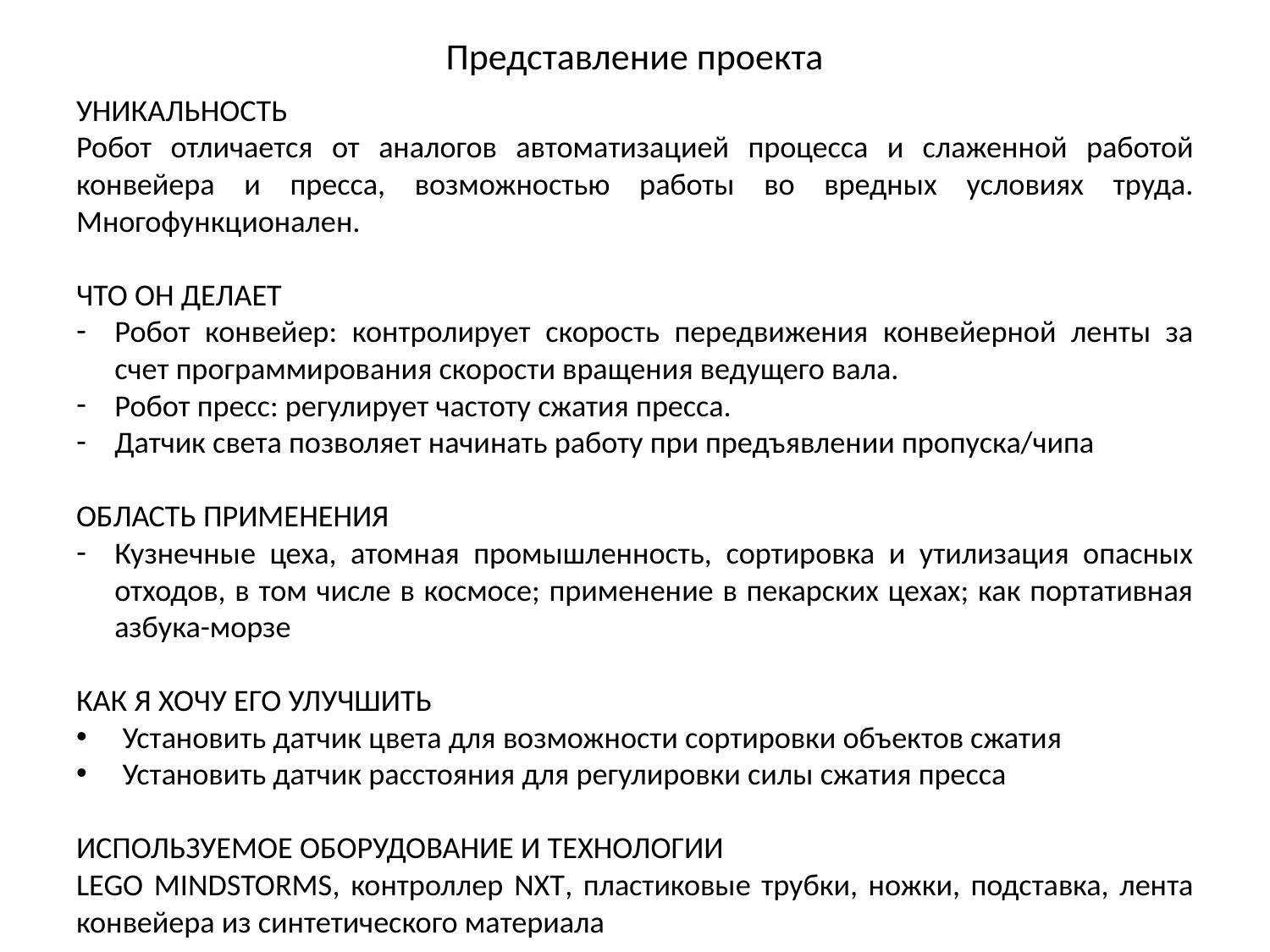

# Представление проекта
УНИКАЛЬНОСТЬ
Робот отличается от аналогов автоматизацией процесса и слаженной работой конвейера и пресса, возможностью работы во вредных условиях труда. Многофункционален.

ЧТО ОН ДЕЛАЕТ
Робот конвейер: контролирует скорость передвижения конвейерной ленты за счет программирования скорости вращения ведущего вала.
Робот пресс: регулирует частоту сжатия пресса.
Датчик света позволяет начинать работу при предъявлении пропуска/чипа

ОБЛАСТЬ ПРИМЕНЕНИЯ
Кузнечные цеха, атомная промышленность, сортировка и утилизация опасных отходов, в том числе в космосе; применение в пекарских цехах; как портативная азбука-морзе

КАК Я ХОЧУ ЕГО УЛУЧШИТЬ
Установить датчик цвета для возможности сортировки объектов сжатия
Установить датчик расстояния для регулировки силы сжатия пресса

ИСПОЛЬЗУЕМОЕ ОБОРУДОВАНИЕ И ТЕХНОЛОГИИ
LEGO MINDSTORMS, контроллер NXT, пластиковые трубки, ножки, подставка, лента конвейера из синтетического материала